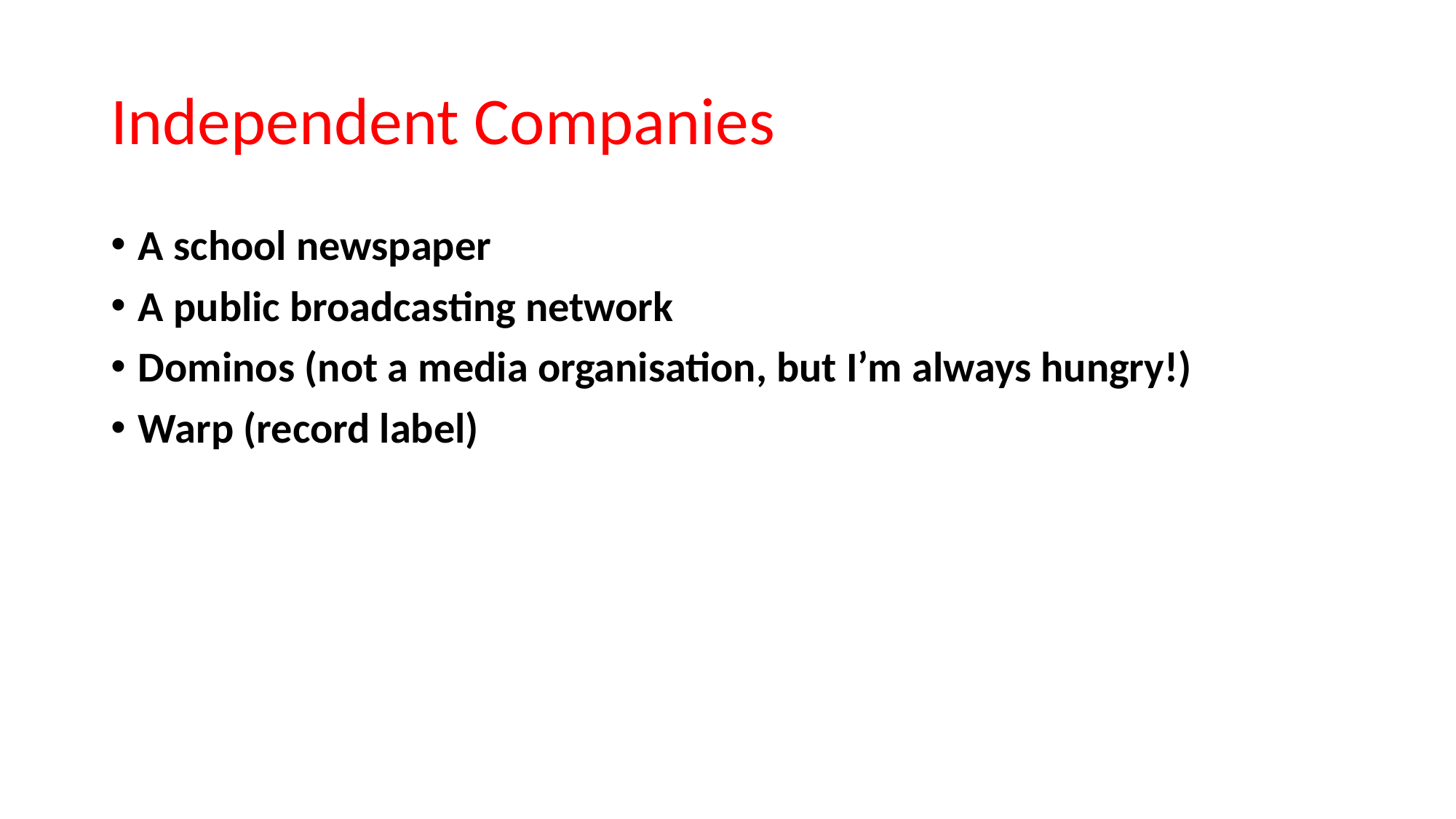

# Independent Companies
A school newspaper
A public broadcasting network
Dominos (not a media organisation, but I’m always hungry!)
Warp (record label)